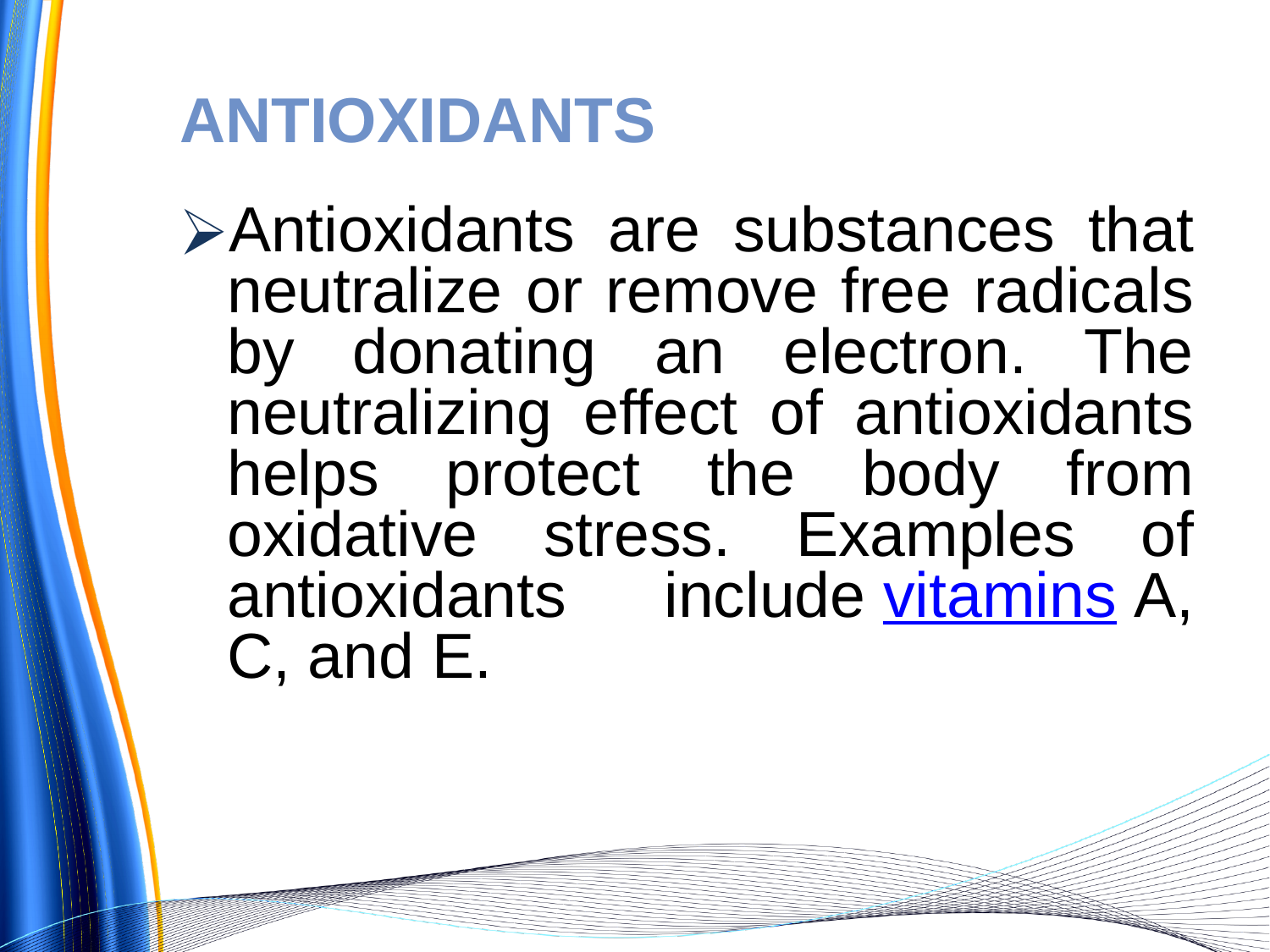

# ANTIOXIDANTS
Antioxidants are substances that neutralize or remove free radicals by donating an electron. The neutralizing effect of antioxidants helps protect the body from oxidative stress. Examples of antioxidants include vitamins A, C, and E.